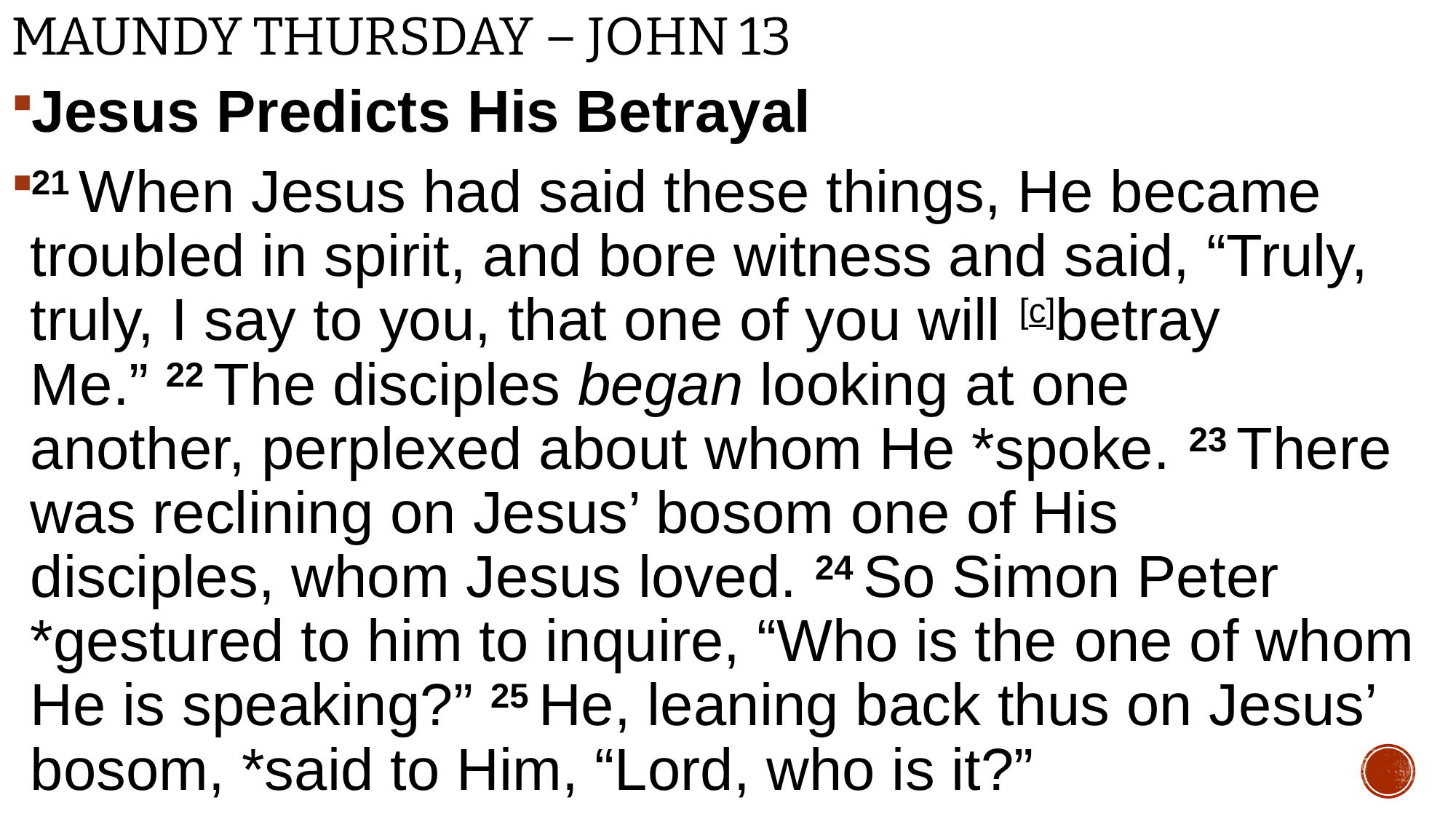

# Maundy Thursday – john 13
Jesus Predicts His Betrayal
21 When Jesus had said these things, He became troubled in spirit, and bore witness and said, “Truly, truly, I say to you, that one of you will [c]betray Me.” 22 The disciples began looking at one another, perplexed about whom He *spoke. 23 There was reclining on Jesus’ bosom one of His disciples, whom Jesus loved. 24 So Simon Peter *gestured to him to inquire, “Who is the one of whom He is speaking?” 25 He, leaning back thus on Jesus’ bosom, *said to Him, “Lord, who is it?”